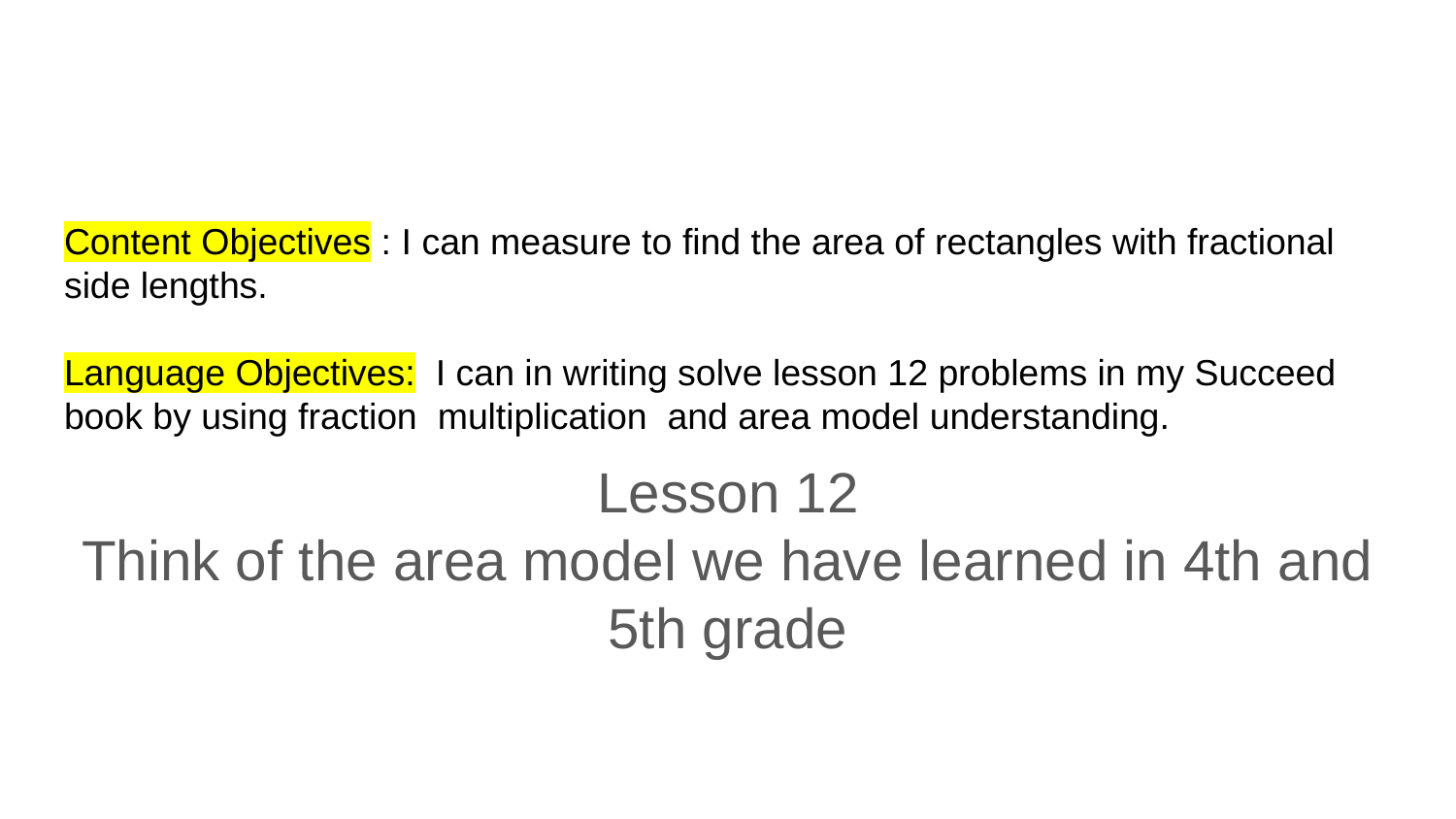

# Content Objectives : I can measure to find the area of rectangles with fractional side lengths.

Language Objectives:  I can in writing solve lesson 12 problems in my Succeed book by using fraction  multiplication  and area model understanding.
Lesson 12
Think of the area model we have learned in 4th and 5th grade